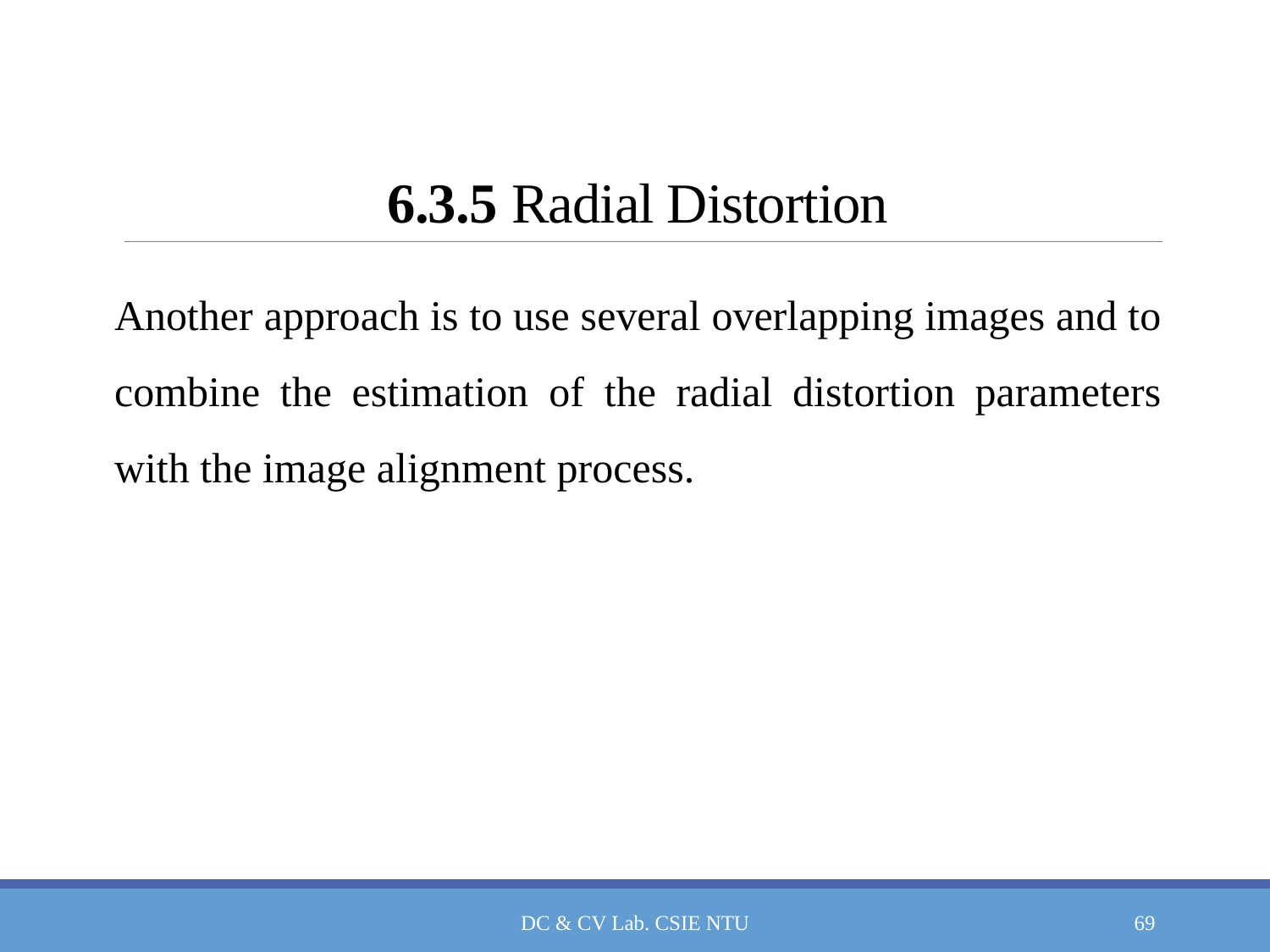

# 6.3.5 Radial Distortion
Another approach is to use several overlapping images and to combine the estimation of the radial distortion parameters with the image alignment process.
DC & CV Lab. CSIE NTU
69